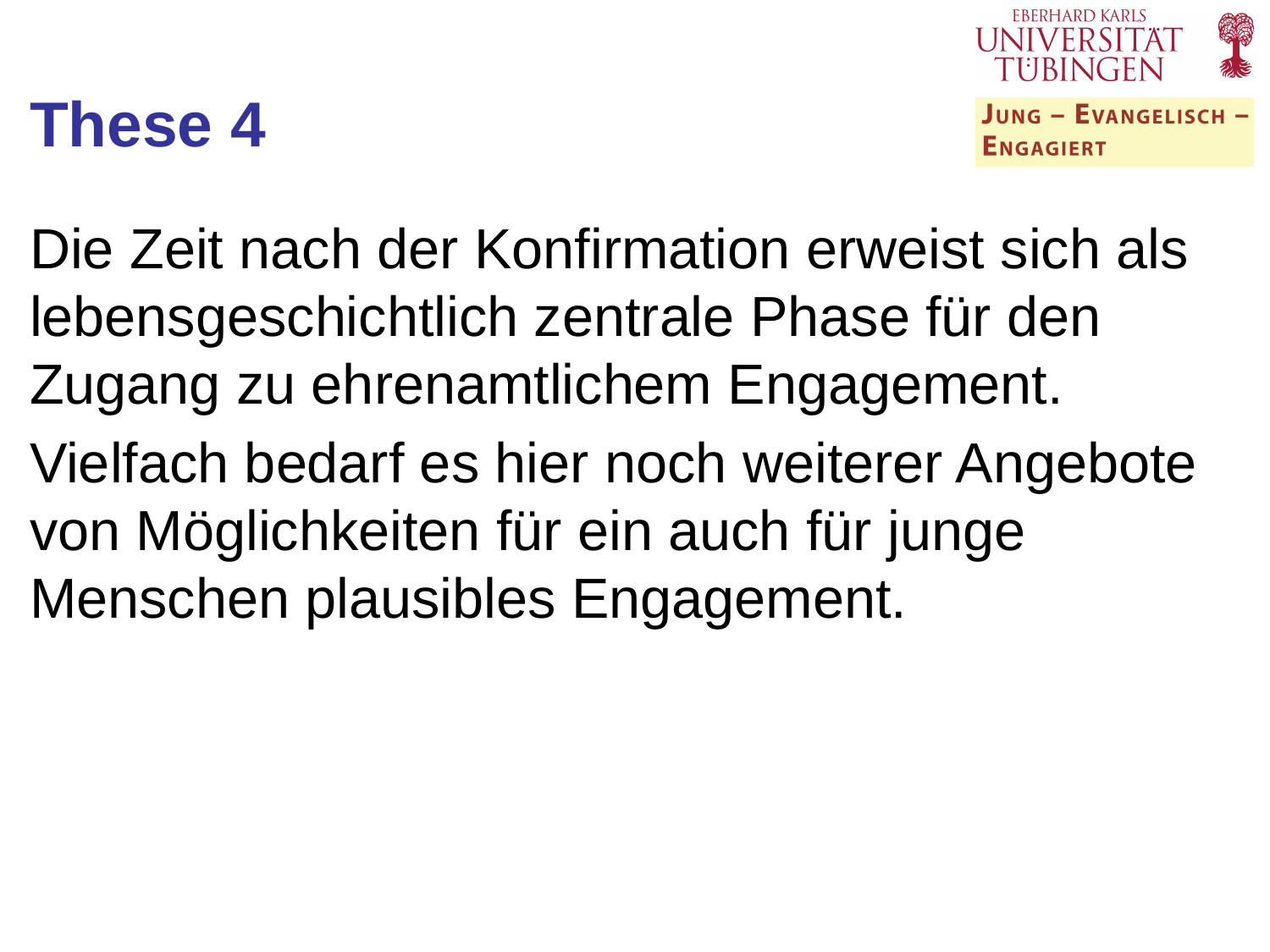

# These 4
Die Zeit nach der Konfirmation erweist sich als lebensgeschichtlich zentrale Phase für den Zugang zu ehrenamtlichem Engagement.
Vielfach bedarf es hier noch weiterer Angebote von Möglichkeiten für ein auch für junge Menschen plausibles Engagement.